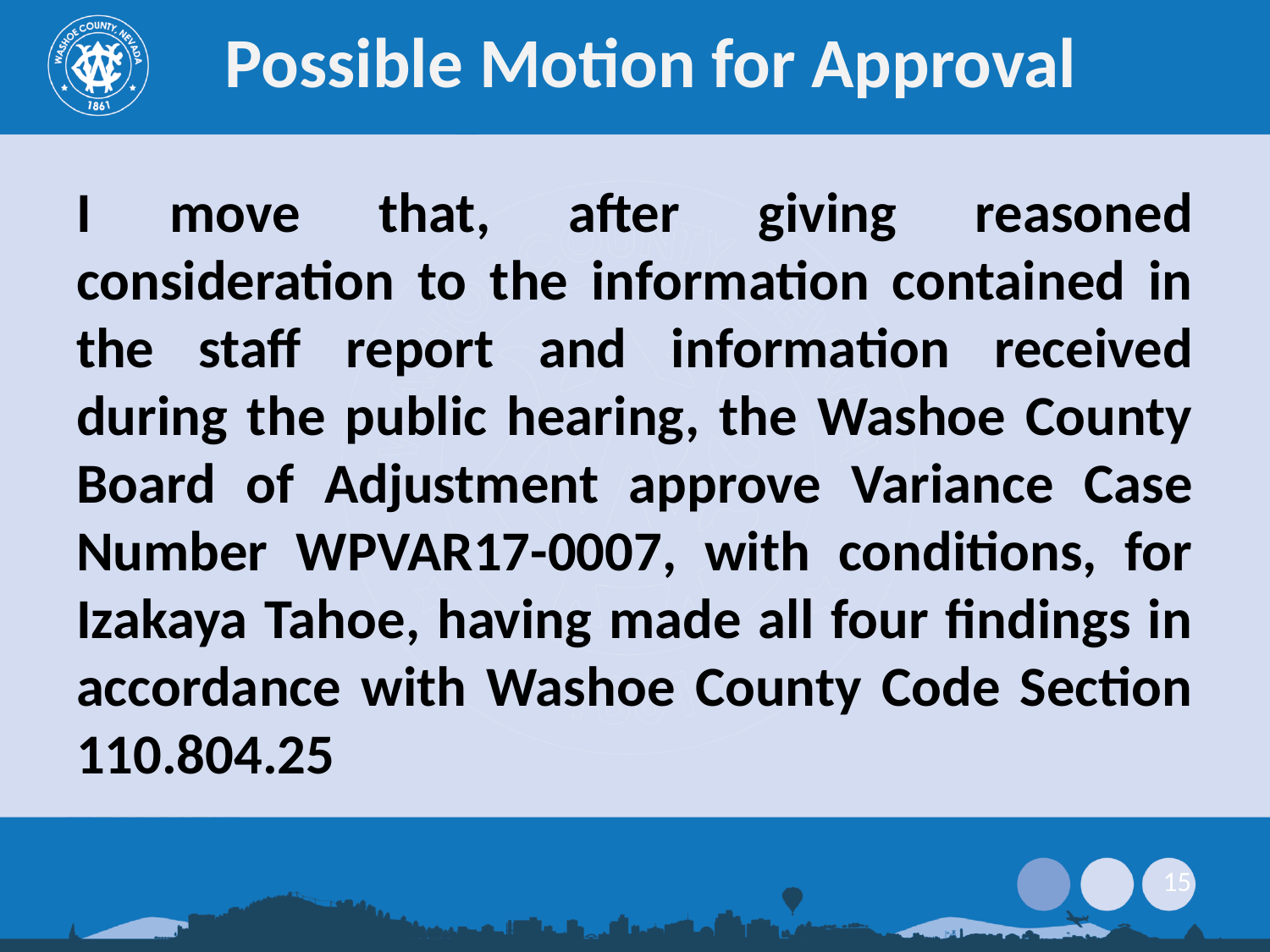

# Possible Motion for Approval
I move that, after giving reasoned consideration to the information contained in the staff report and information received during the public hearing, the Washoe County Board of Adjustment approve Variance Case Number WPVAR17-0007, with conditions, for Izakaya Tahoe, having made all four findings in accordance with Washoe County Code Section 110.804.25